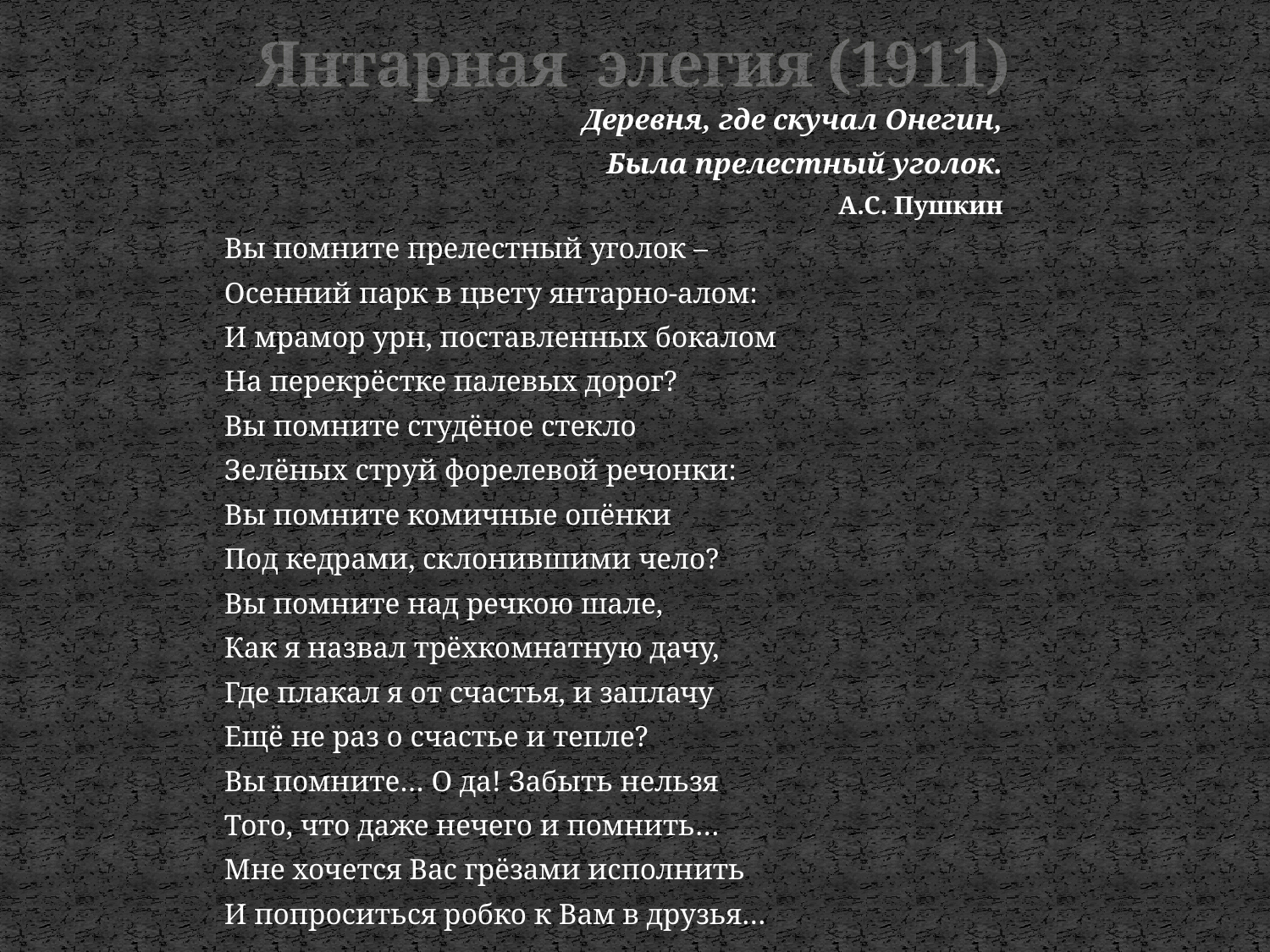

# Янтарная  элегия (1911)
Деревня, где скучал Онегин,
Была прелестный уголок.
А.С. Пушкин
Вы помните прелестный уголок –
Осенний парк в цвету янтарно-алом:
И мрамор урн, поставленных бокалом
На перекрёстке палевых дорог?
Вы помните студёное стекло
Зелёных струй форелевой речонки:
Вы помните комичные опёнки
Под кедрами, склонившими чело?
Вы помните над речкою шале,
Как я назвал трёхкомнатную дачу,
Где плакал я от счастья, и заплачу
Ещё не раз о счастье и тепле?
Вы помните… О да! Забыть нельзя
Того, что даже нечего и помнить…
Мне хочется Вас грёзами исполнить
И попроситься робко к Вам в друзья…